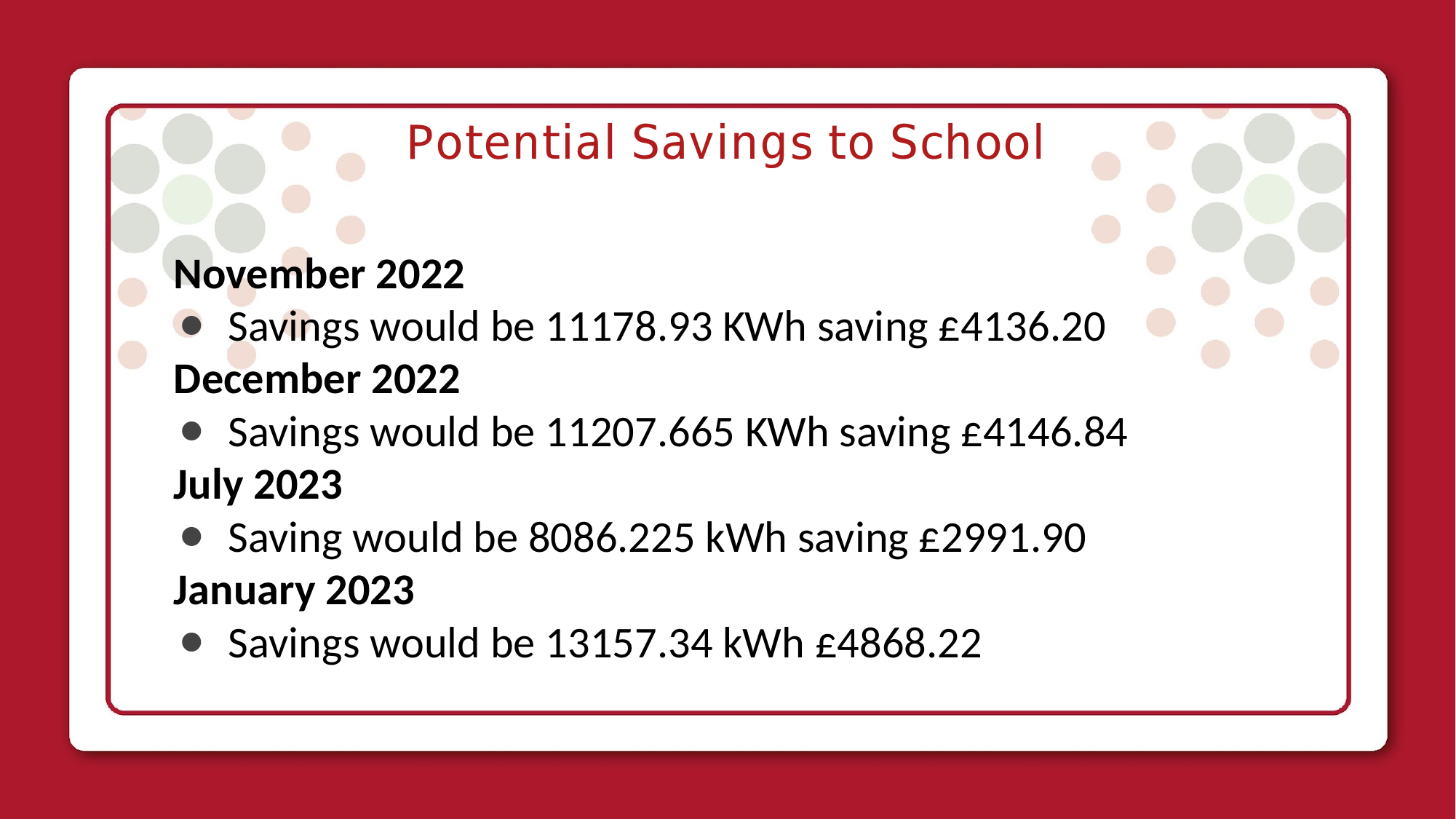

Potential Savings to School

November 2022
Savings would be 11178.93 KWh saving £4136.20
December 2022
Savings would be 11207.665 KWh saving £4146.84
July 2023
Saving would be 8086.225 kWh saving £2991.90
January 2023
Savings would be 13157.34 kWh £4868.22